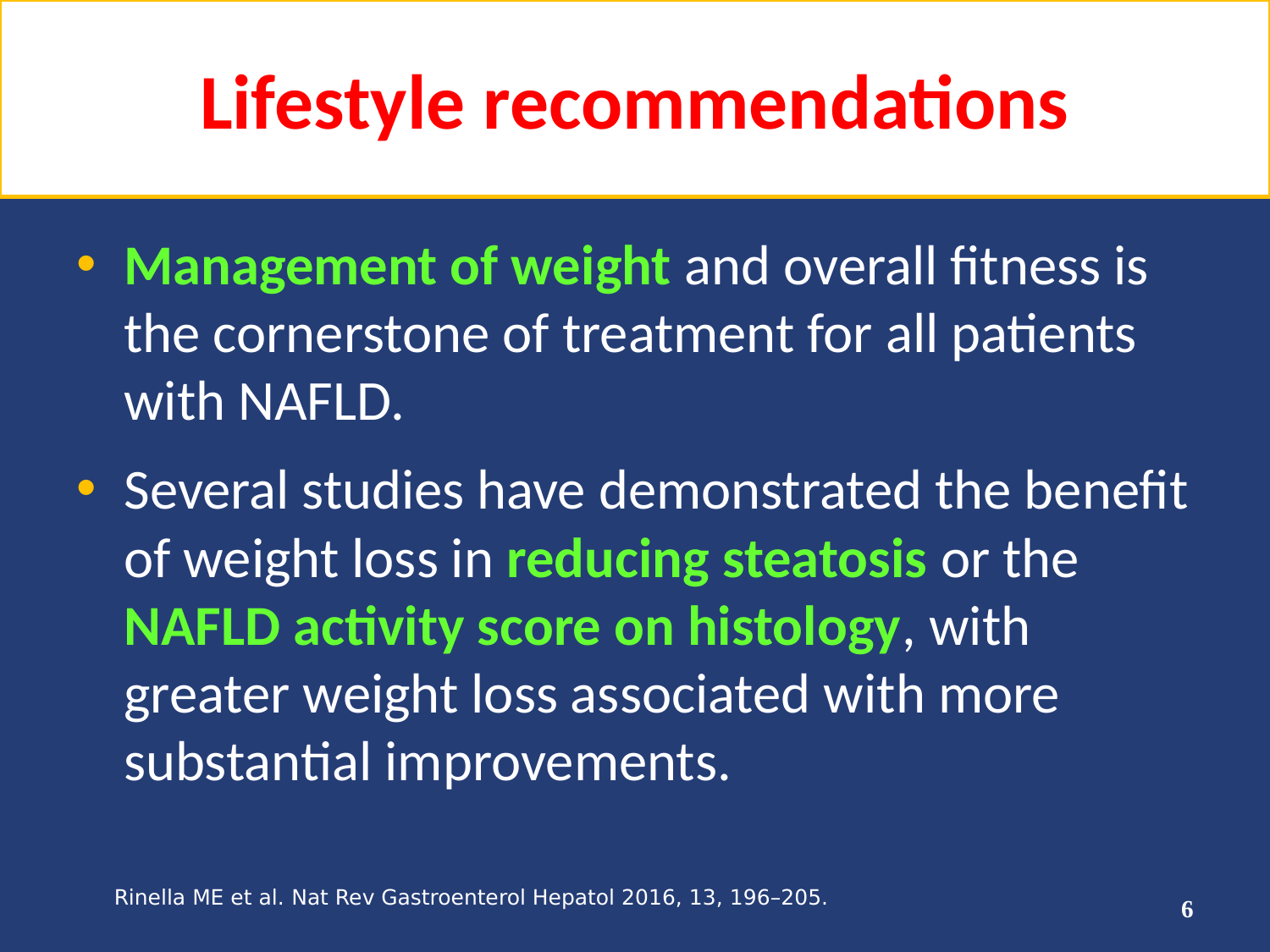

# Lifestyle recommendations
Management of weight and overall fitness is the cornerstone of treatment for all patients with NAFLD.
Several studies have demonstrated the benefit of weight loss in reducing steatosis or the NAFLD activity score on histology, with greater weight loss associated with more substantial improvements.
Rinella ME et al. Nat Rev Gastroenterol Hepatol 2016, 13, 196–205.
6